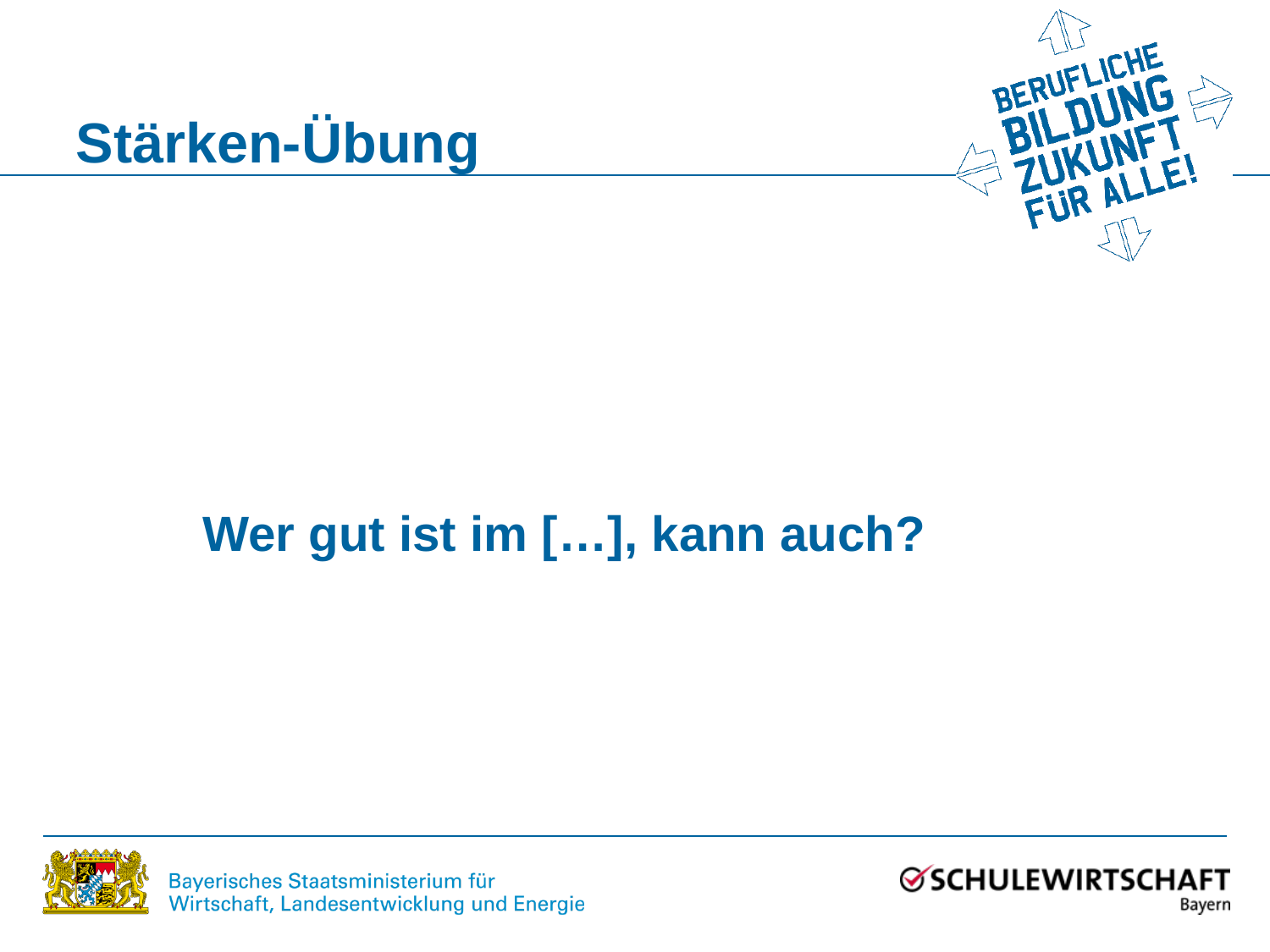

# Stärken-Übung
Wer gut ist im […], kann auch?